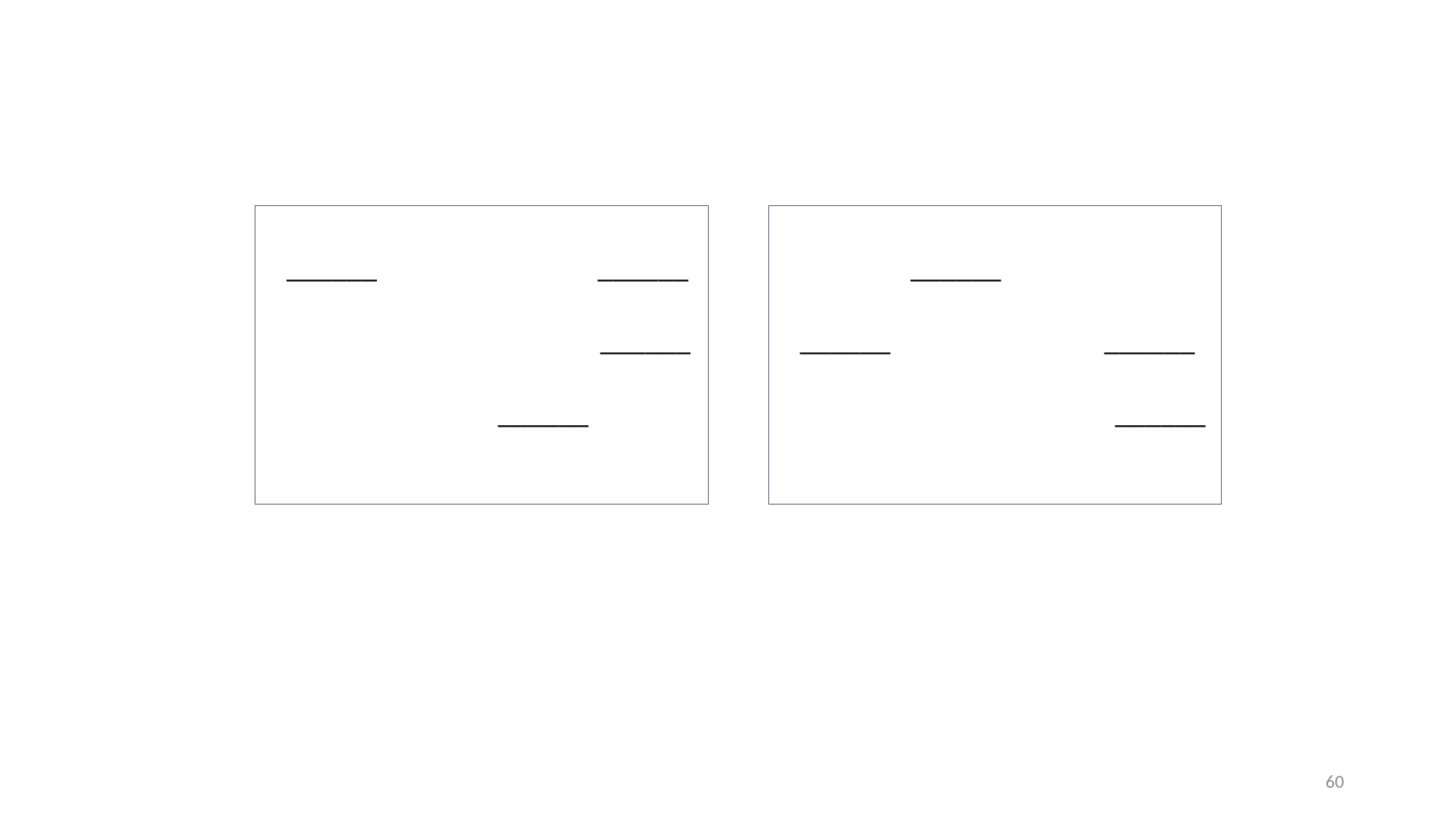

______                                ______

                     		 ______

		  ______

                   ______

   ______                               ______

		                 ______

60